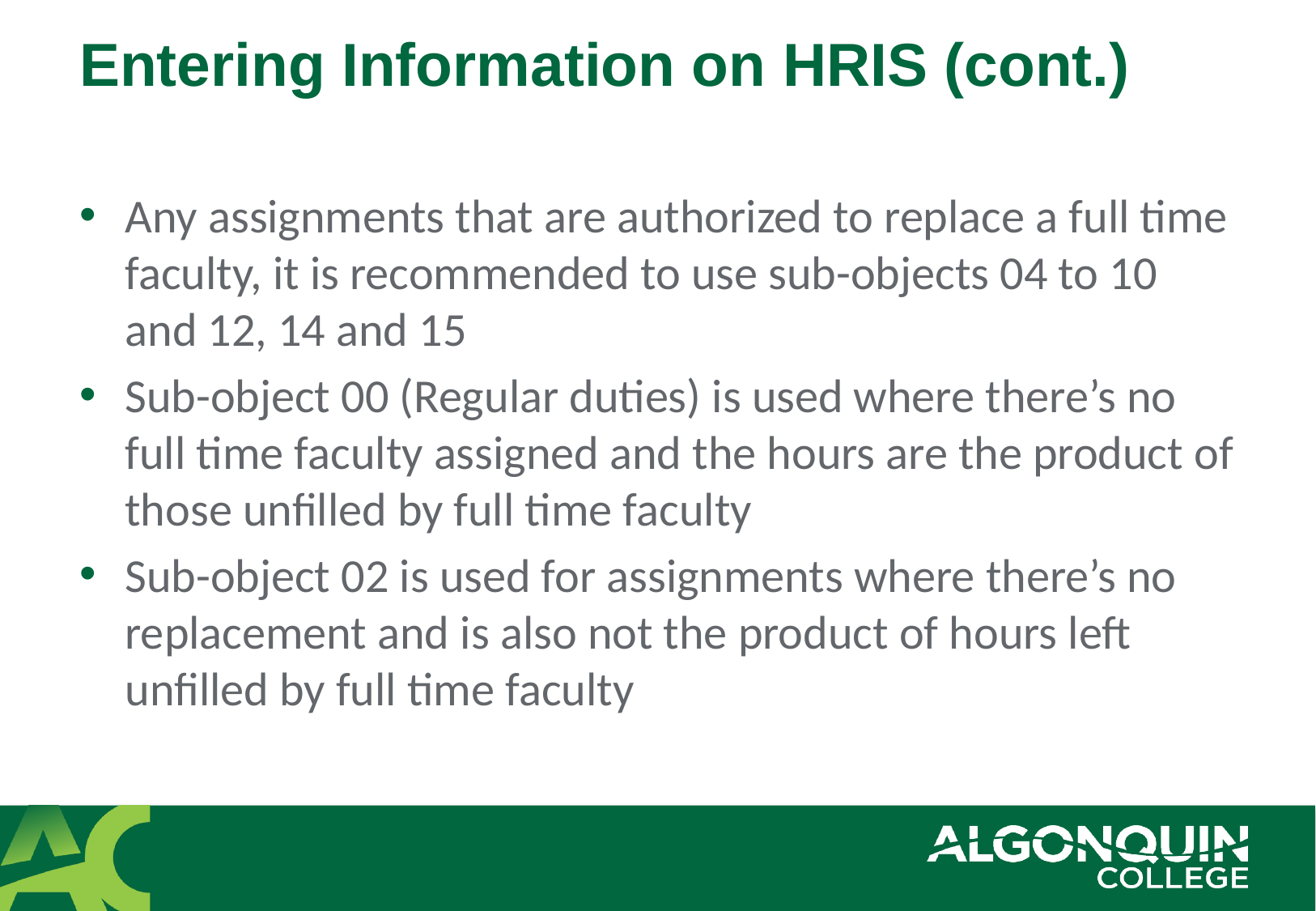

# Entering Information on HRIS (cont.)
Any assignments that are authorized to replace a full time faculty, it is recommended to use sub-objects 04 to 10 and 12, 14 and 15
Sub-object 00 (Regular duties) is used where there’s no full time faculty assigned and the hours are the product of those unfilled by full time faculty
Sub-object 02 is used for assignments where there’s no replacement and is also not the product of hours left unfilled by full time faculty